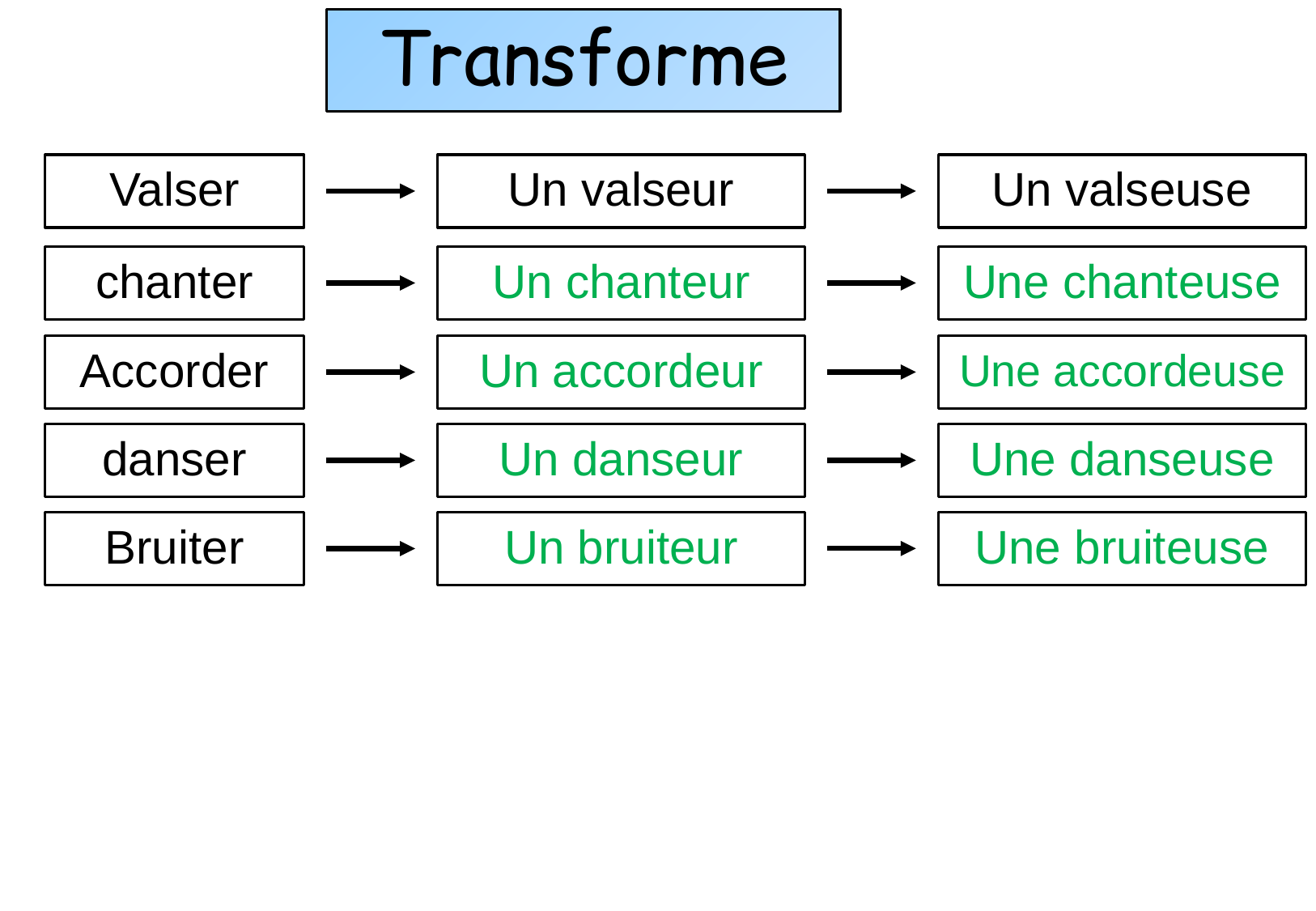

# Transforme
Un valseuse
Valser
Un valseur
Une chanteuse
chanter
Un chanteur
Une accordeuse
Accorder
Un accordeur
Une danseuse
danser
Un danseur
Une bruiteuse
Bruiter
Un bruiteur